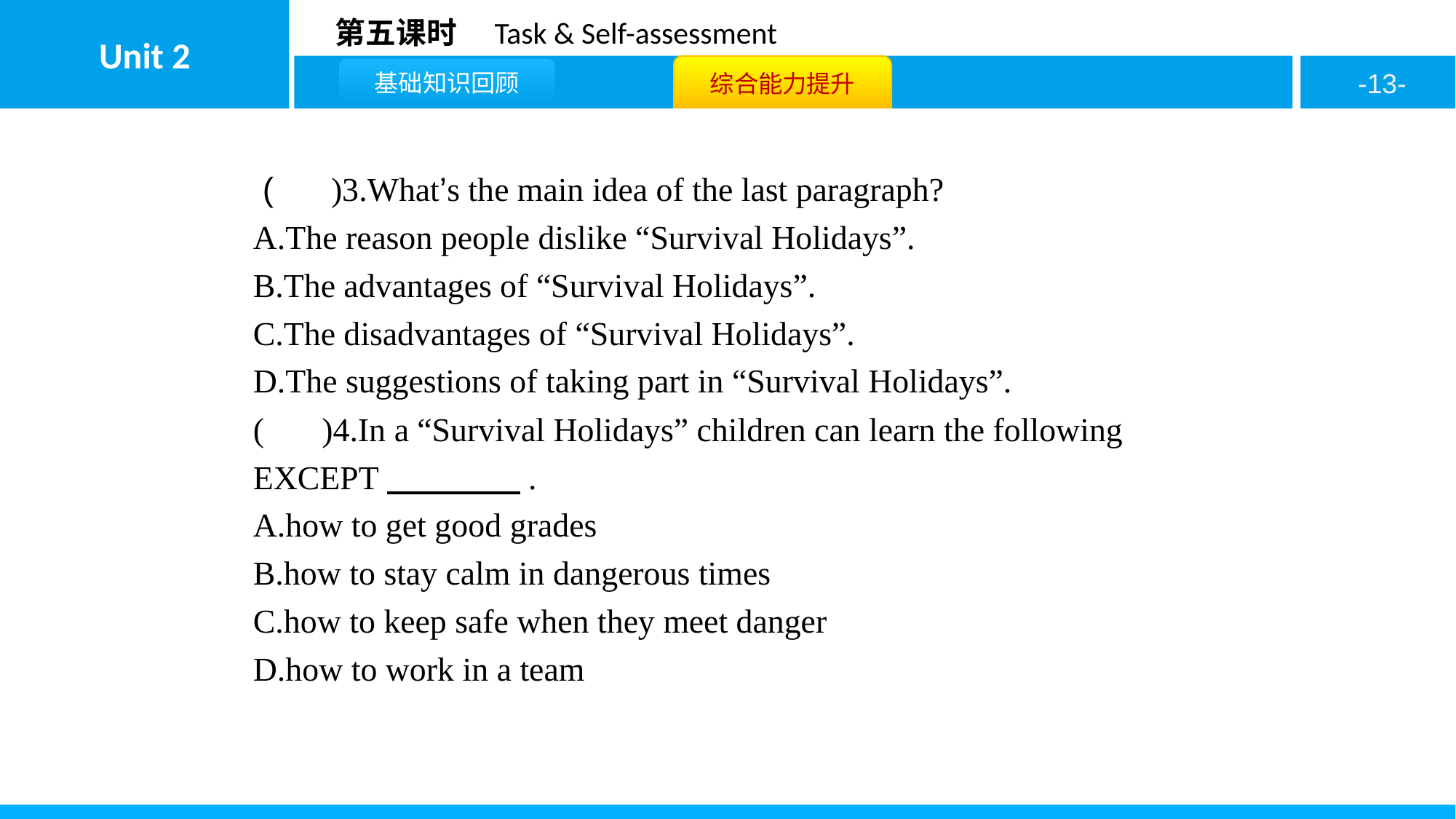

(  B  )3.What’s the main idea of the last paragraph?
A.The reason people dislike “Survival Holidays”.
B.The advantages of “Survival Holidays”.
C.The disadvantages of “Survival Holidays”.
D.The suggestions of taking part in “Survival Holidays”.
(  A  )4.In a “Survival Holidays” children can learn the following EXCEPT　　　　.
A.how to get good grades
B.how to stay calm in dangerous times
C.how to keep safe when they meet danger
D.how to work in a team